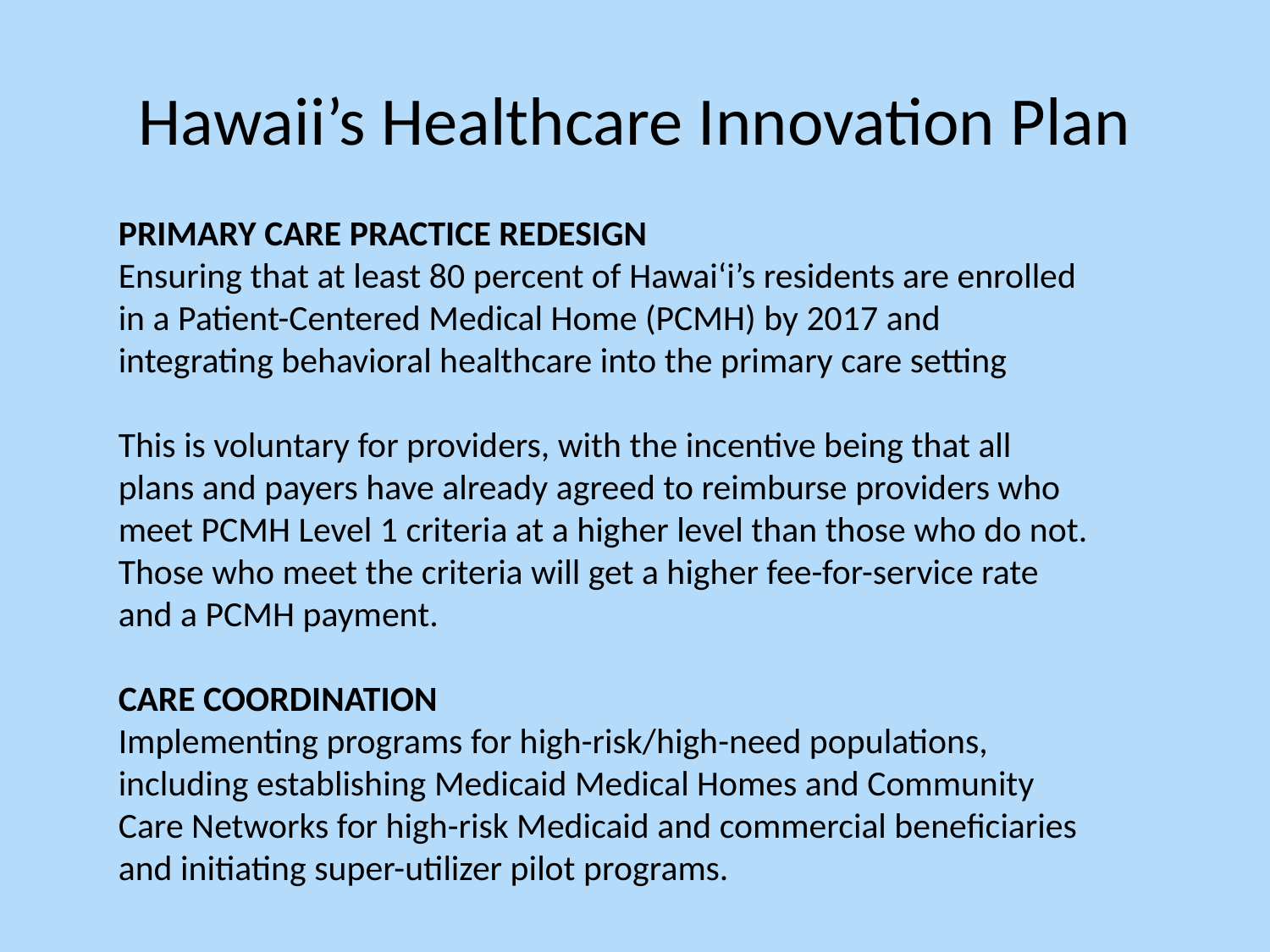

# Hawaii’s Healthcare Innovation Plan
PRIMARY CARE PRACTICE REDESIGN
Ensuring that at least 80 percent of Hawai‘i’s residents are enrolled in a Patient-Centered Medical Home (PCMH) by 2017 and integrating behavioral healthcare into the primary care setting

This is voluntary for providers, with the incentive being that all plans and payers have already agreed to reimburse providers who meet PCMH Level 1 criteria at a higher level than those who do not. Those who meet the criteria will get a higher fee-for-service rate and a PCMH payment.

CARE COORDINATION
Implementing programs for high-risk/high-need populations, including establishing Medicaid Medical Homes and Community Care Networks for high-risk Medicaid and commercial beneficiaries
and initiating super-utilizer pilot programs.